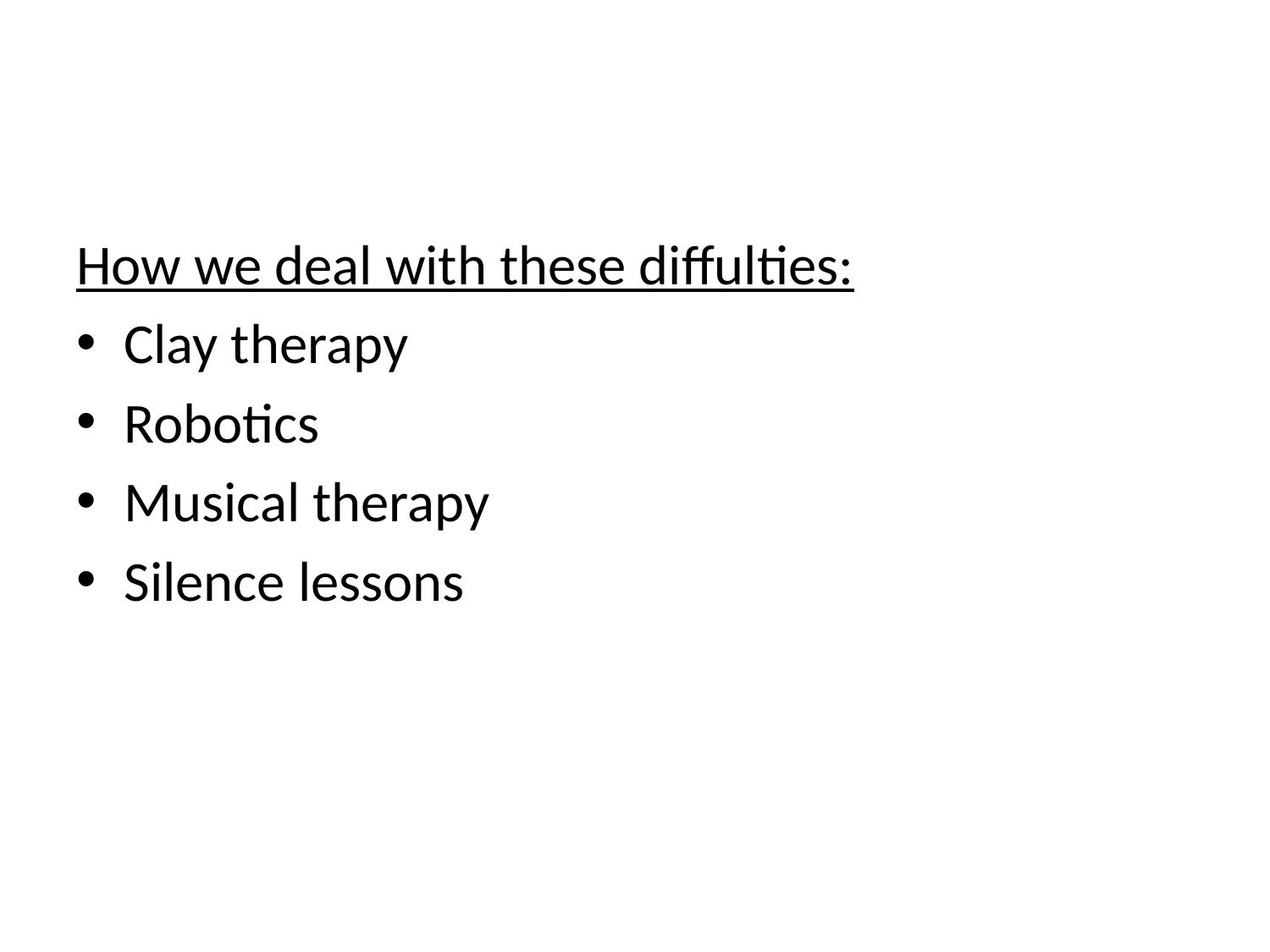

#
How we deal with these diffulties:
Clay therapy
Robotics
Musical therapy
Silence lessons